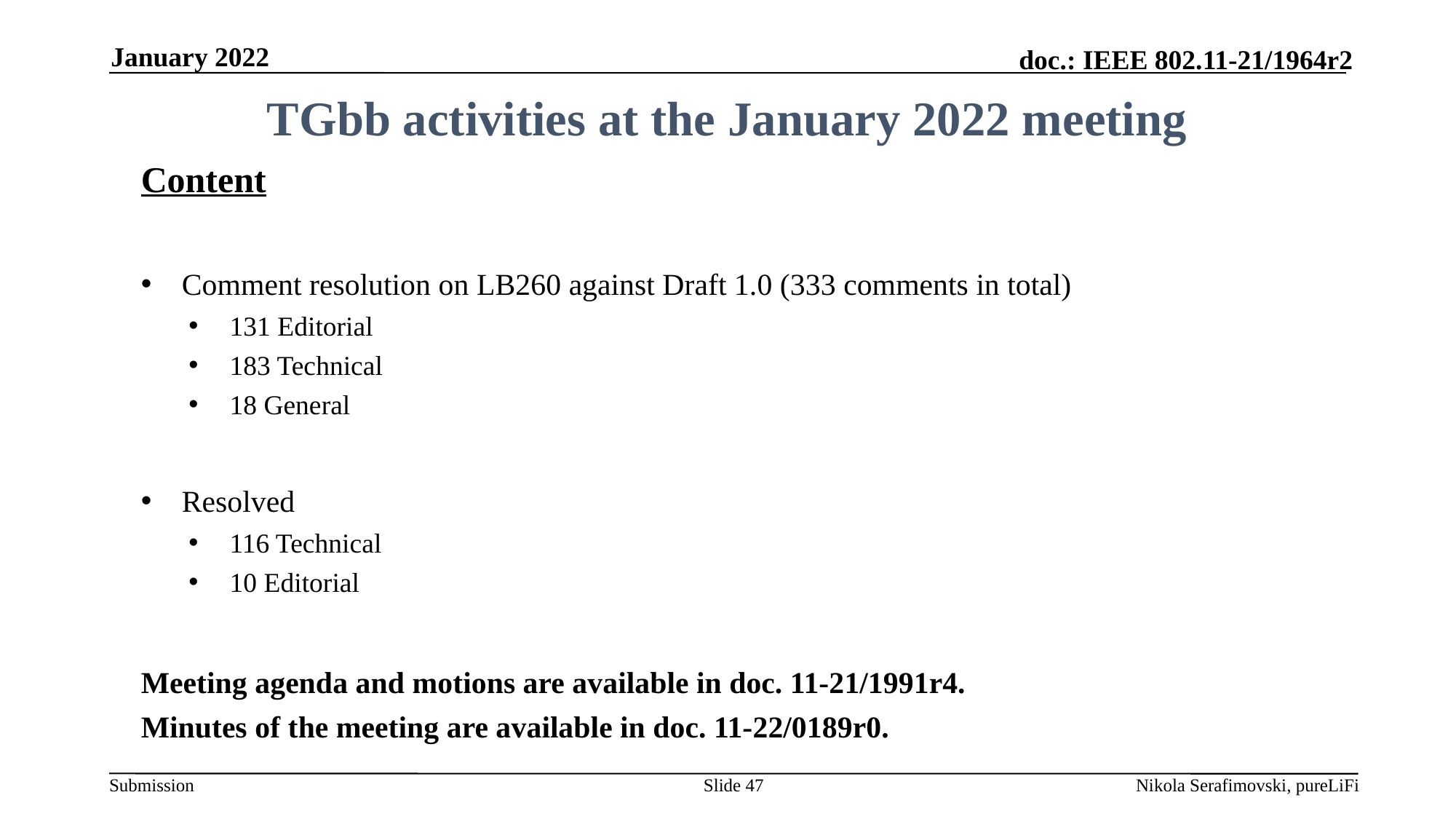

January 2022
# TGbb activities at the January 2022 meeting
Content

Comment resolution on LB260 against Draft 1.0 (333 comments in total)
131 Editorial
183 Technical
18 General

Resolved
116 Technical
10 Editorial

Meeting agenda and motions are available in doc. 11-21/1991r4.
Minutes of the meeting are available in doc. 11-22/0189r0.
Slide 47
Nikola Serafimovski, pureLiFi